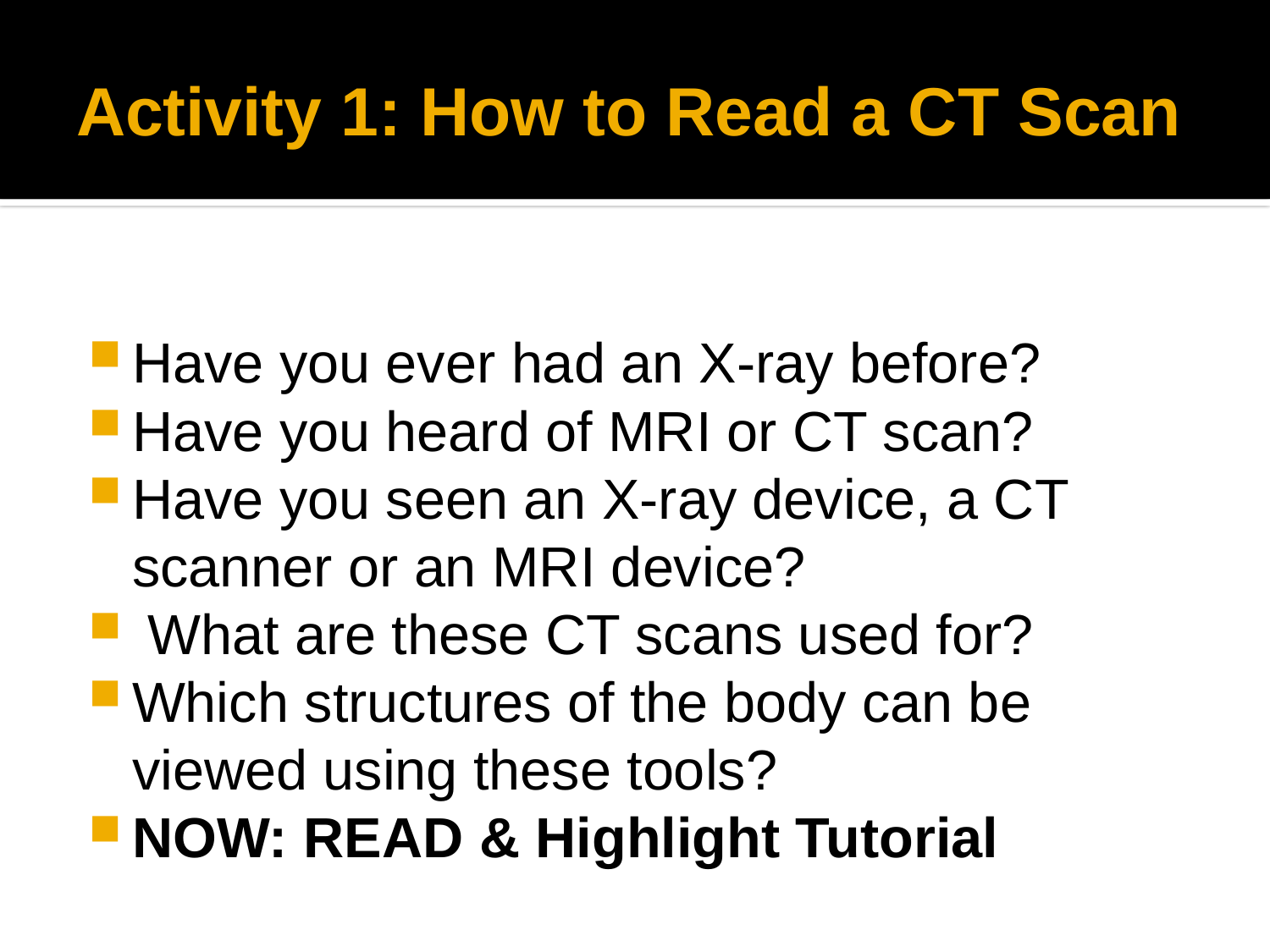

# Activity 1: How to Read a CT Scan

Have you ever had an X-ray before?
Have you heard of MRI or CT scan?
Have you seen an X-ray device, a CT scanner or an MRI device?
 What are these CT scans used for?
Which structures of the body can be viewed using these tools?
NOW: READ & Highlight Tutorial